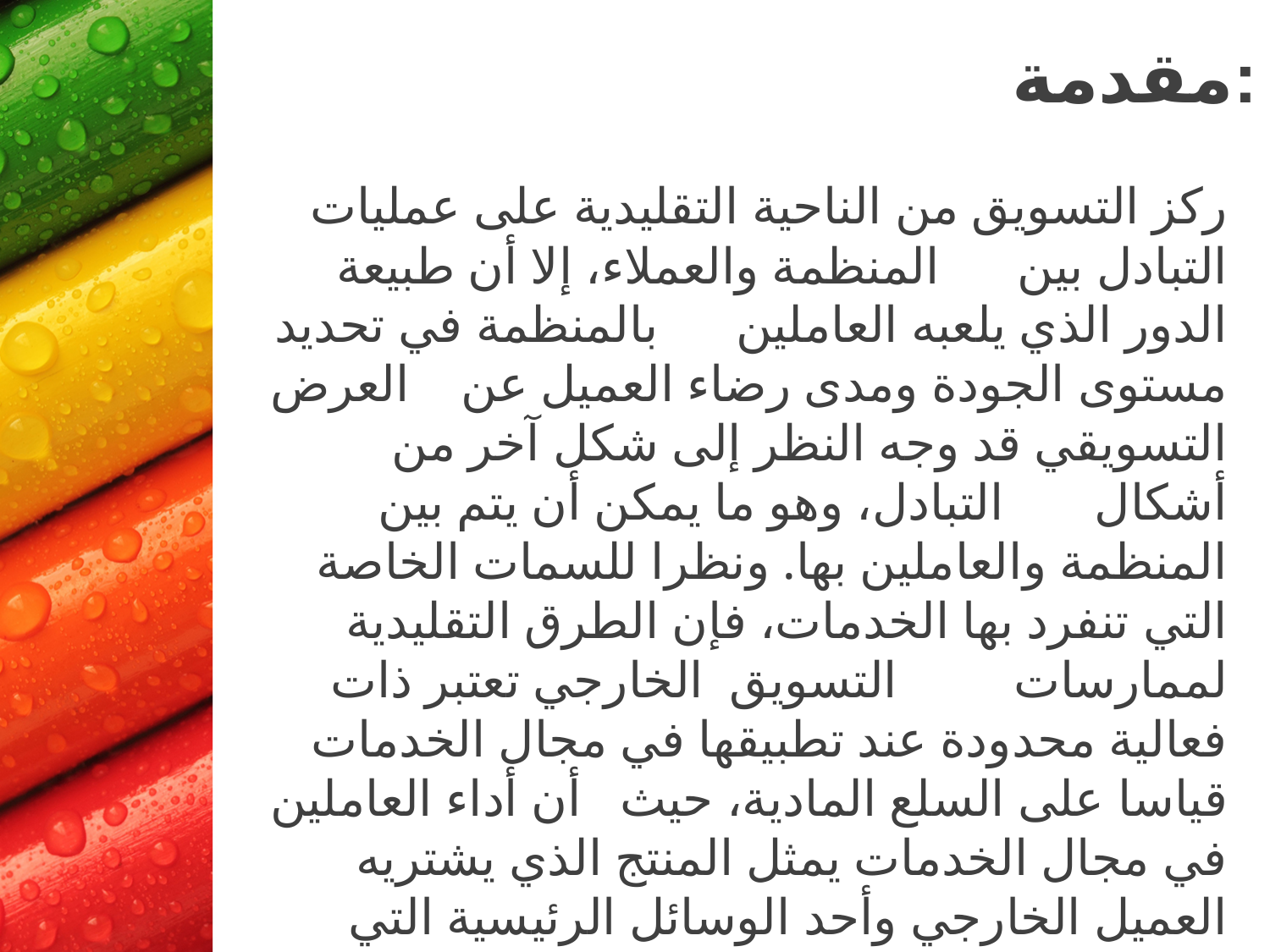

# مقدمة:
ركز التسويق من الناحية التقليدية على عمليات التبادل بين      المنظمة والعملاء، إلا أن طبيعة الدور الذي يلعبه العاملين      بالمنظمة في تحديد مستوى الجودة ومدى رضاء العميل عن    العرض التسويقي قد وجه النظر إلى شكل آخر من أشكال       التبادل، وهو ما يمكن أن يتم بين المنظمة والعاملين بها. ونظرا للسمات الخاصة التي تنفرد بها الخدمات، فإن الطرق التقليدية   لممارسات         التسويق  الخارجي تعتبر ذات فعالية محدودة عند تطبيقها في مجال الخدمات قياسا على السلع المادية، حيث   أن أداء العاملين في مجال الخدمات يمثل المنتج الذي يشتريه    العميل الخارجي وأحد الوسائل الرئيسية التي تستخدمها المنظمة لتحقيق التميز في السوق